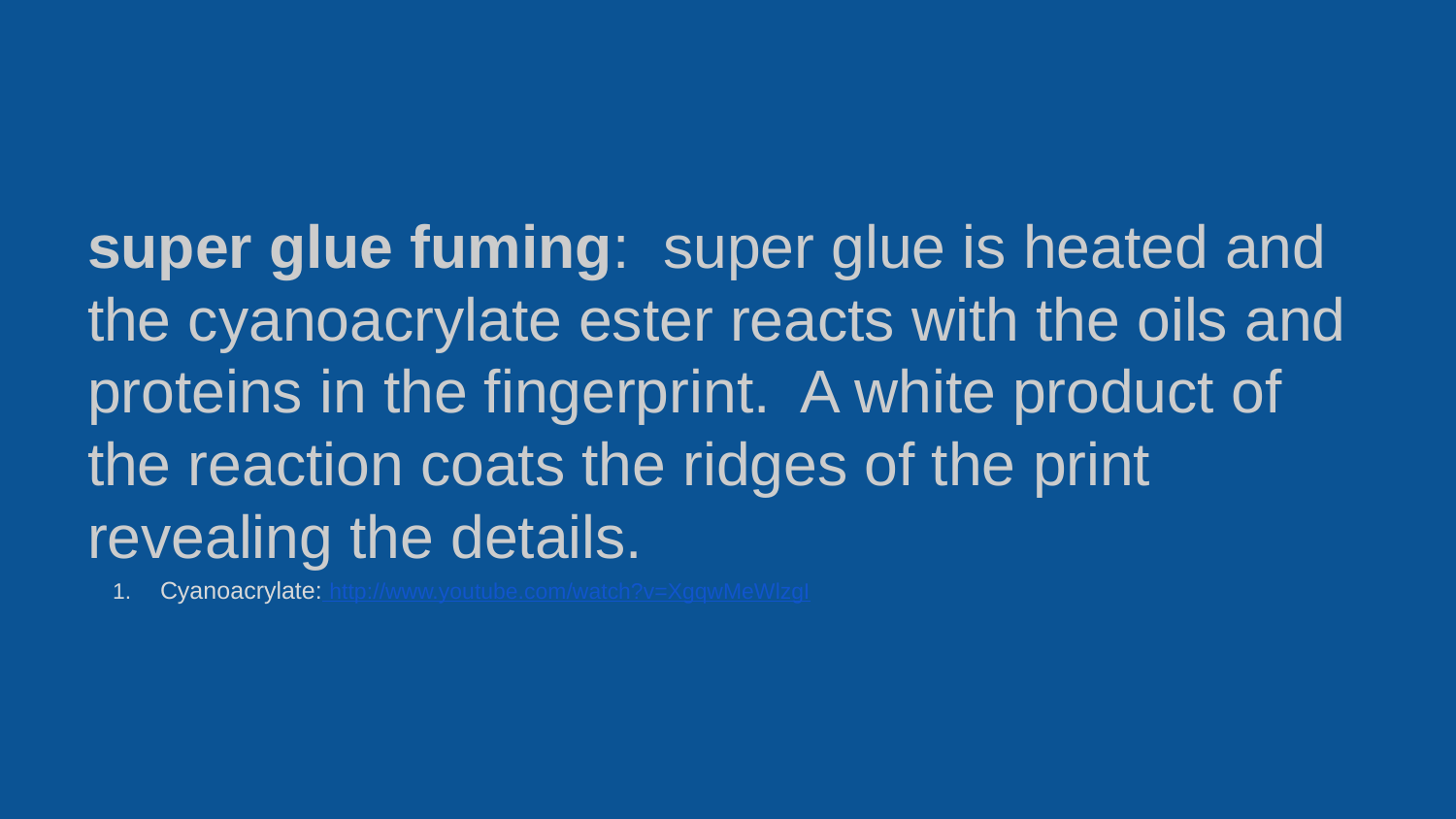

#
super glue fuming:  super glue is heated and the cyanoacrylate ester reacts with the oils and proteins in the fingerprint.  A white product of the reaction coats the ridges of the print revealing the details.
Cyanoacrylate: http://www.youtube.com/watch?v=XgqwMeWlzgI